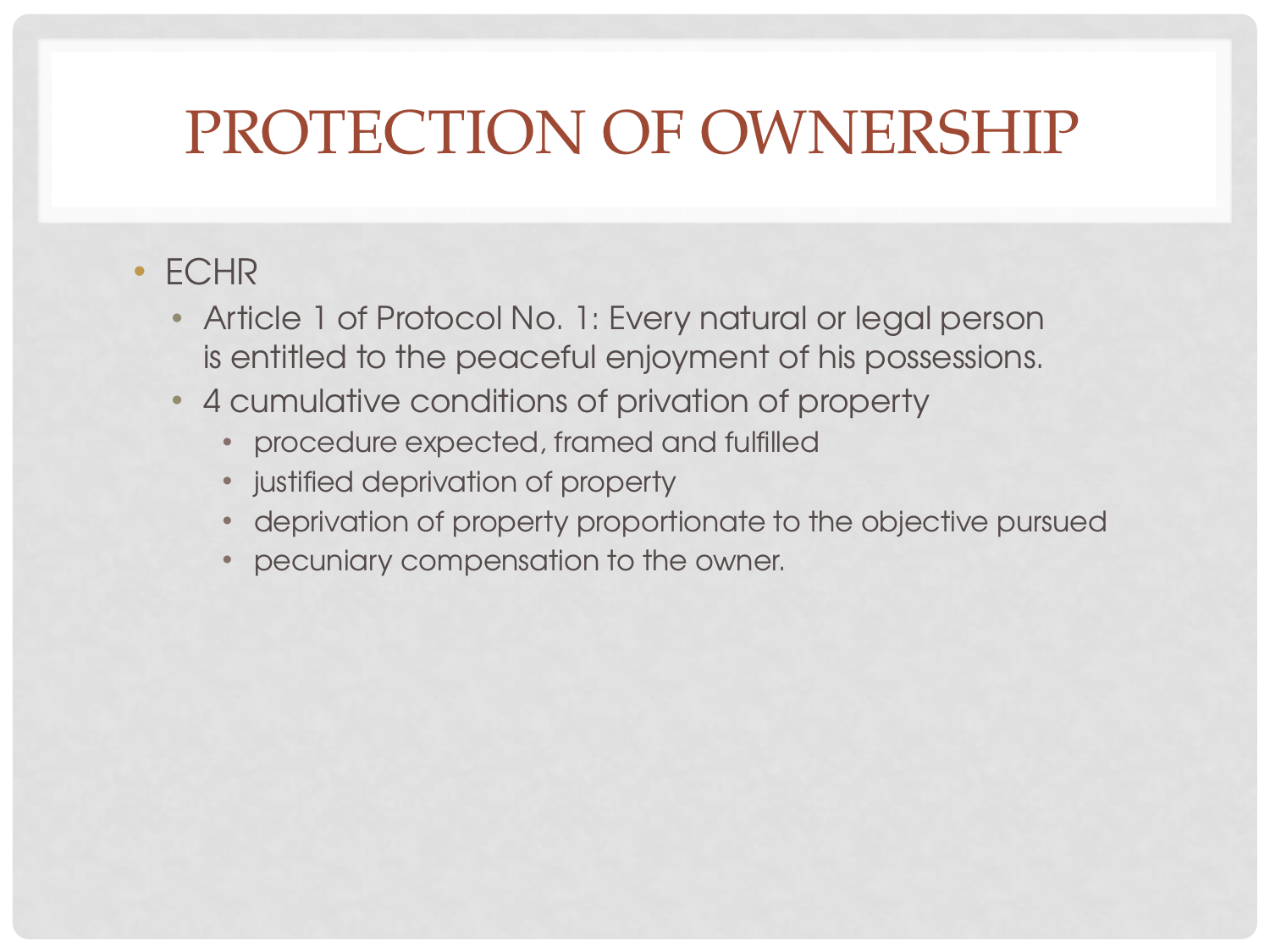

# Protection of ownership
ECHR
Article 1 of Protocol No. 1: Every natural or legal person is entitled to the peaceful enjoyment of his possessions.
4 cumulative conditions of privation of property
procedure expected, framed and fulfilled
justified deprivation of property
deprivation of property proportionate to the objective pursued
pecuniary compensation to the owner.